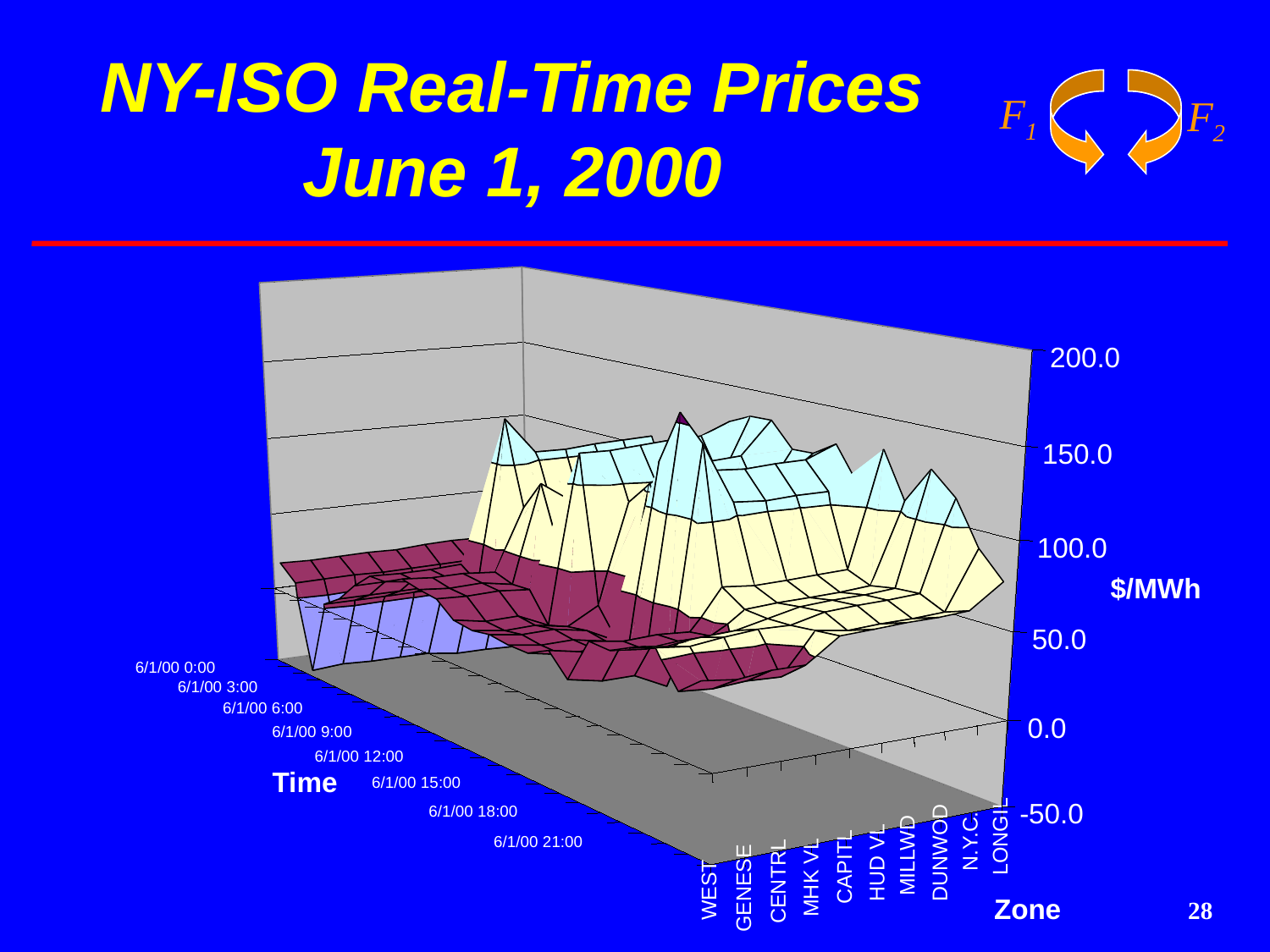

# NY-ISO Real-Time Prices June 1, 2000

6/1/00 0:00

6/1/00 3:00

6/1/00 6:00

6/1/00 9:00

6/1/00 12:00

6/1/00 15:00

6/1/00 18:00

LONGIL

N.Y.C.
6/1/00 21:00

DUNWOD
MILLWD

HUD VL

CAPITL

MHK VL
CENTRL
GENESE
WEST
200.0

150.0

100.0

$/MWh

50.0

0.0

Time

-50.0

Zone
28